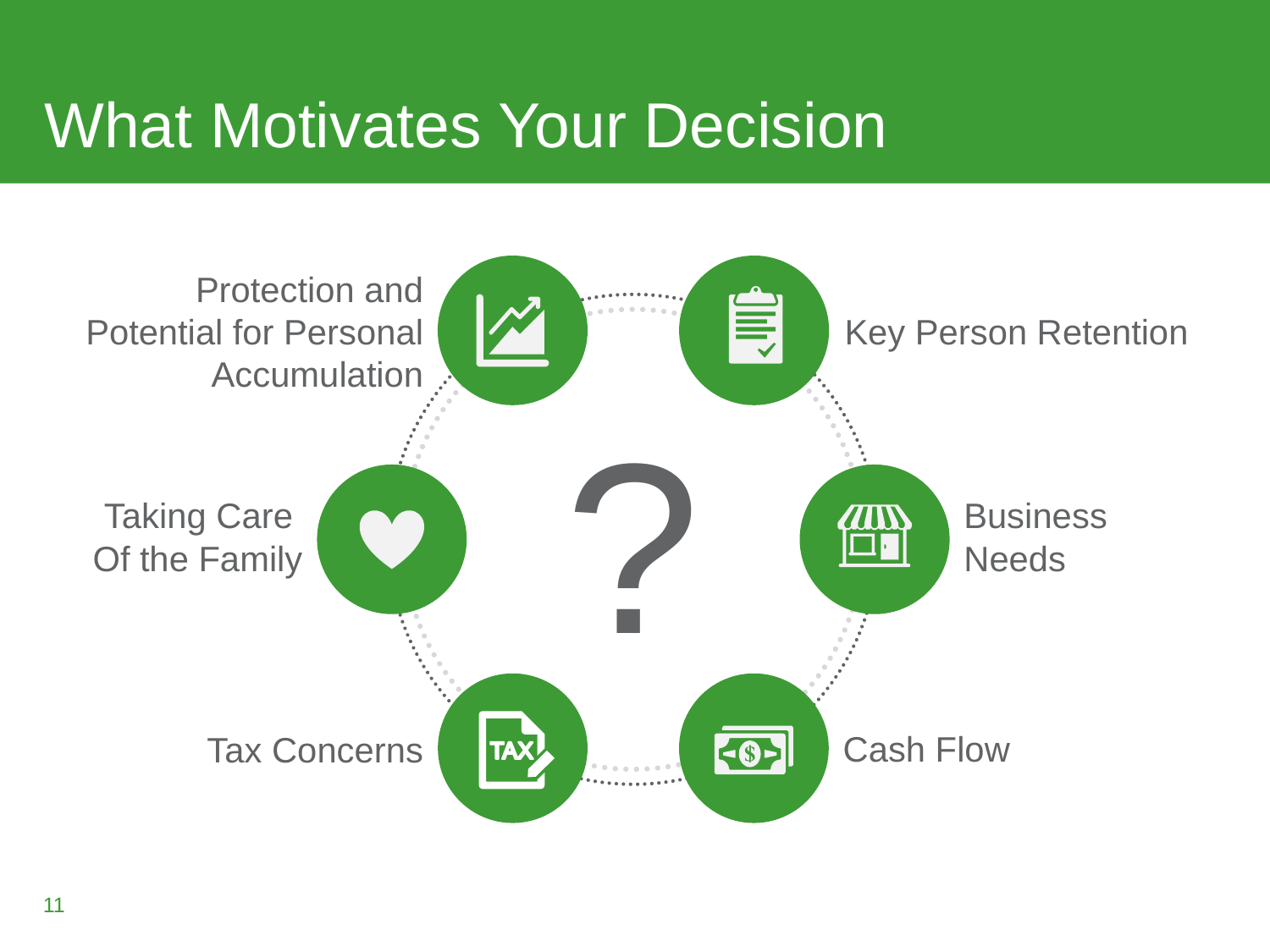

# What Motivates Your Decision

Protection and Potential for Personal Accumulation

Key Person Retention

?

Taking Care
Of the Family

Business Needs

Tax Concerns

Cash Flow
11